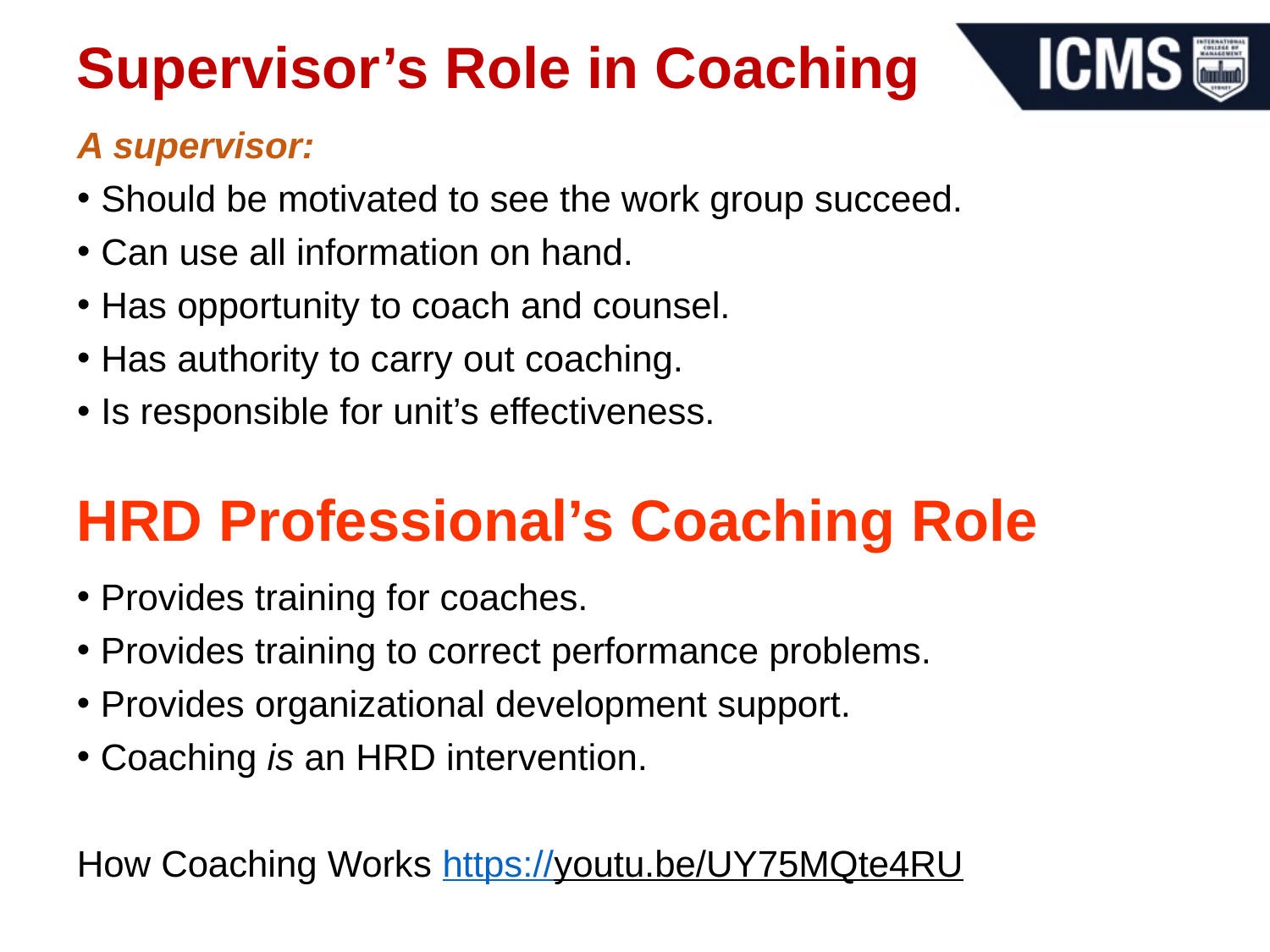

# Supervisor’s Role in Coaching
A supervisor:
Should be motivated to see the work group succeed.
Can use all information on hand.
Has opportunity to coach and counsel.
Has authority to carry out coaching.
Is responsible for unit’s effectiveness.
HRD Professional’s Coaching Role
Provides training for coaches.
Provides training to correct performance problems.
Provides organizational development support.
Coaching is an HRD intervention.

How Coaching Works https://youtu.be/UY75MQte4RU